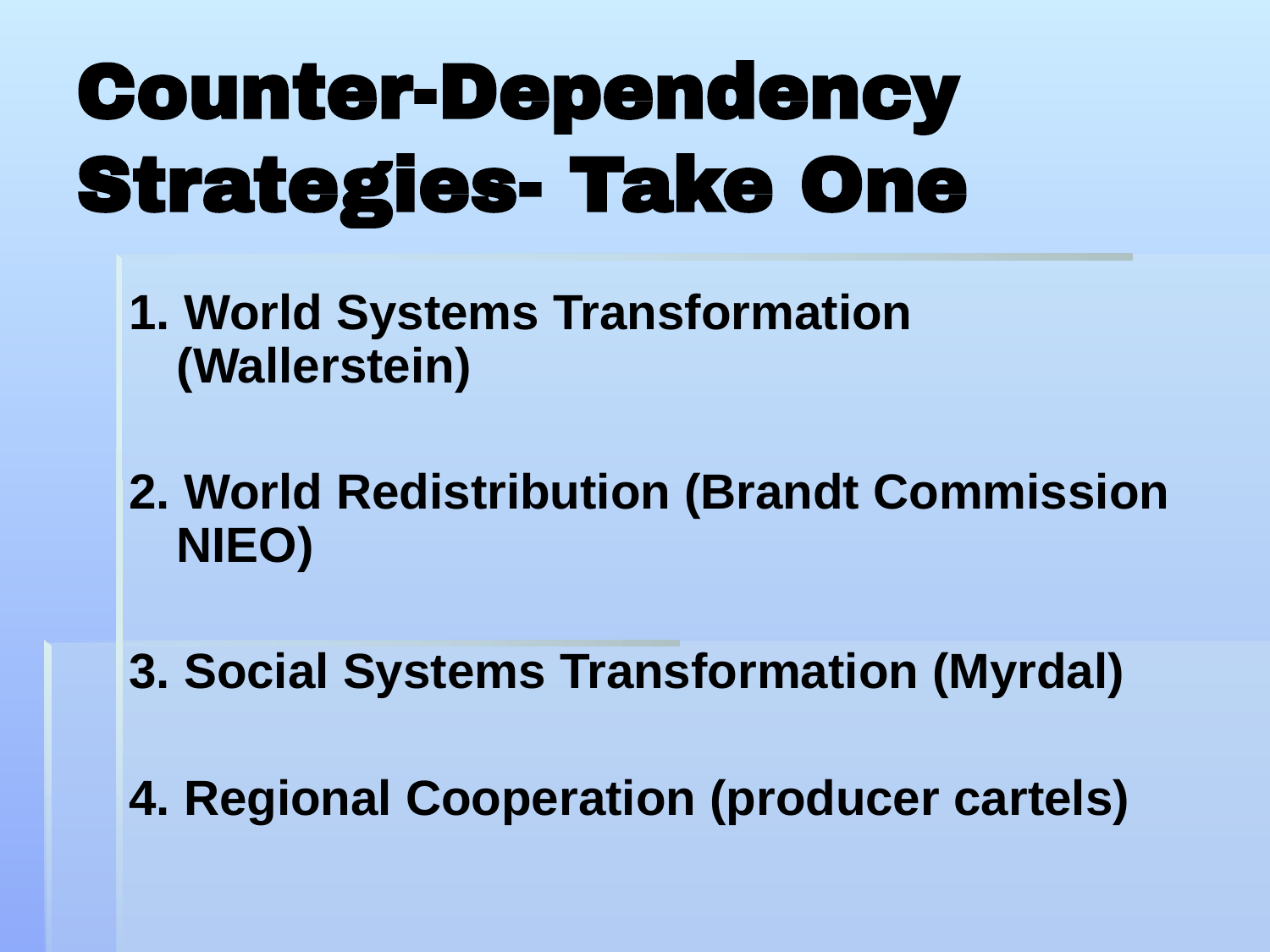

# Counter-Dependency Strategies- Take One

1. World Systems Transformation (Wallerstein)

2. World Redistribution (Brandt Commission NIEO)

3. Social Systems Transformation (Myrdal)

4. Regional Cooperation (producer cartels)